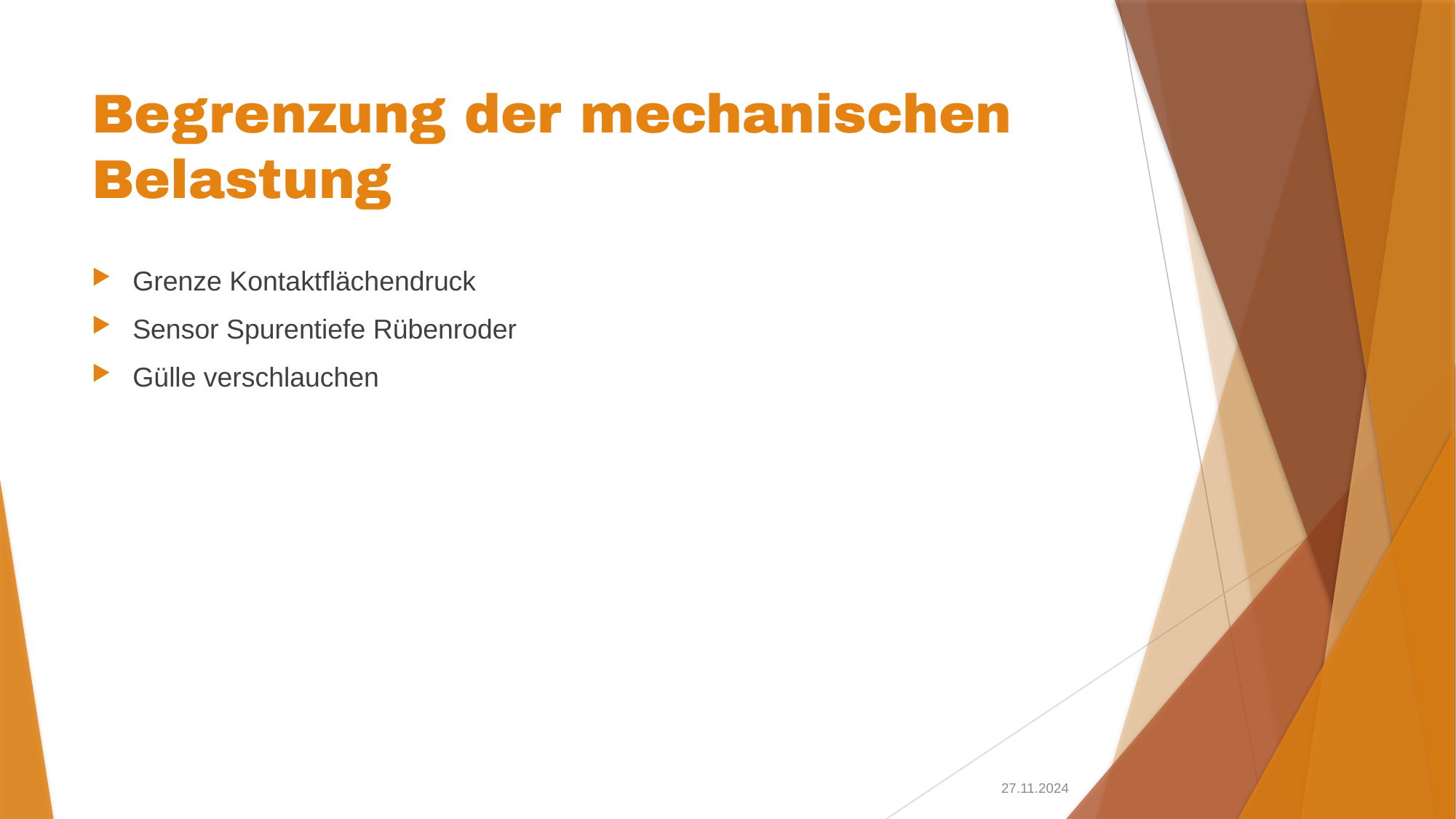

# Begrenzung der mechanischen Belastung
Grenze Kontaktflächendruck
Sensor Spurentiefe Rübenroder
Gülle verschlauchen
27.11.2024